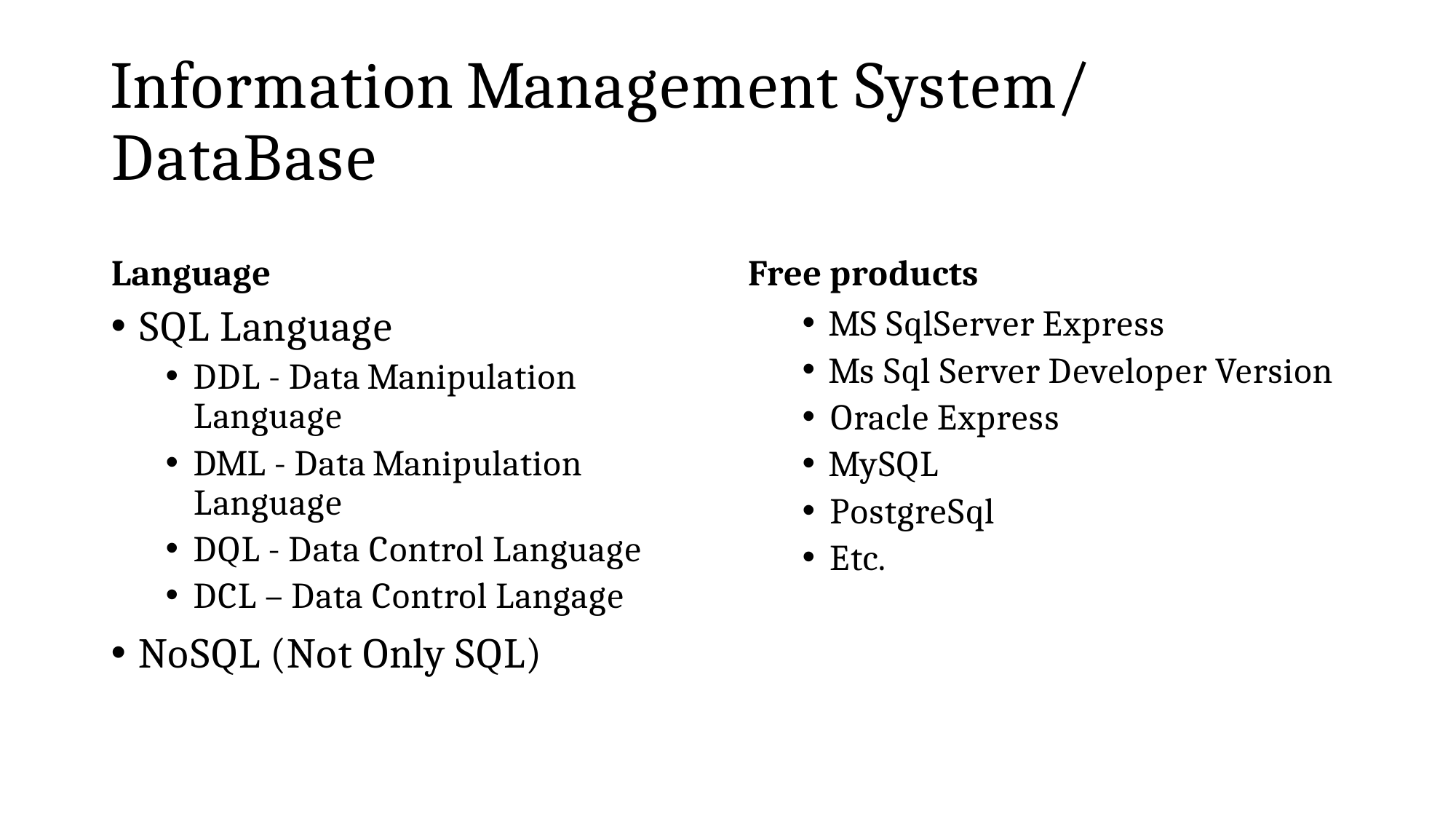

# Information Management System/ DataBase
Language
Free products
SQL Language
DDL - Data Manipulation Language
DML - Data Manipulation Language
DQL - Data Control Language
DCL – Data Control Langage
NoSQL (Not Only SQL)

MS SqlServer Express
Ms Sql Server Developer Version
Oracle Express
MySQL
PostgreSql
Etc.